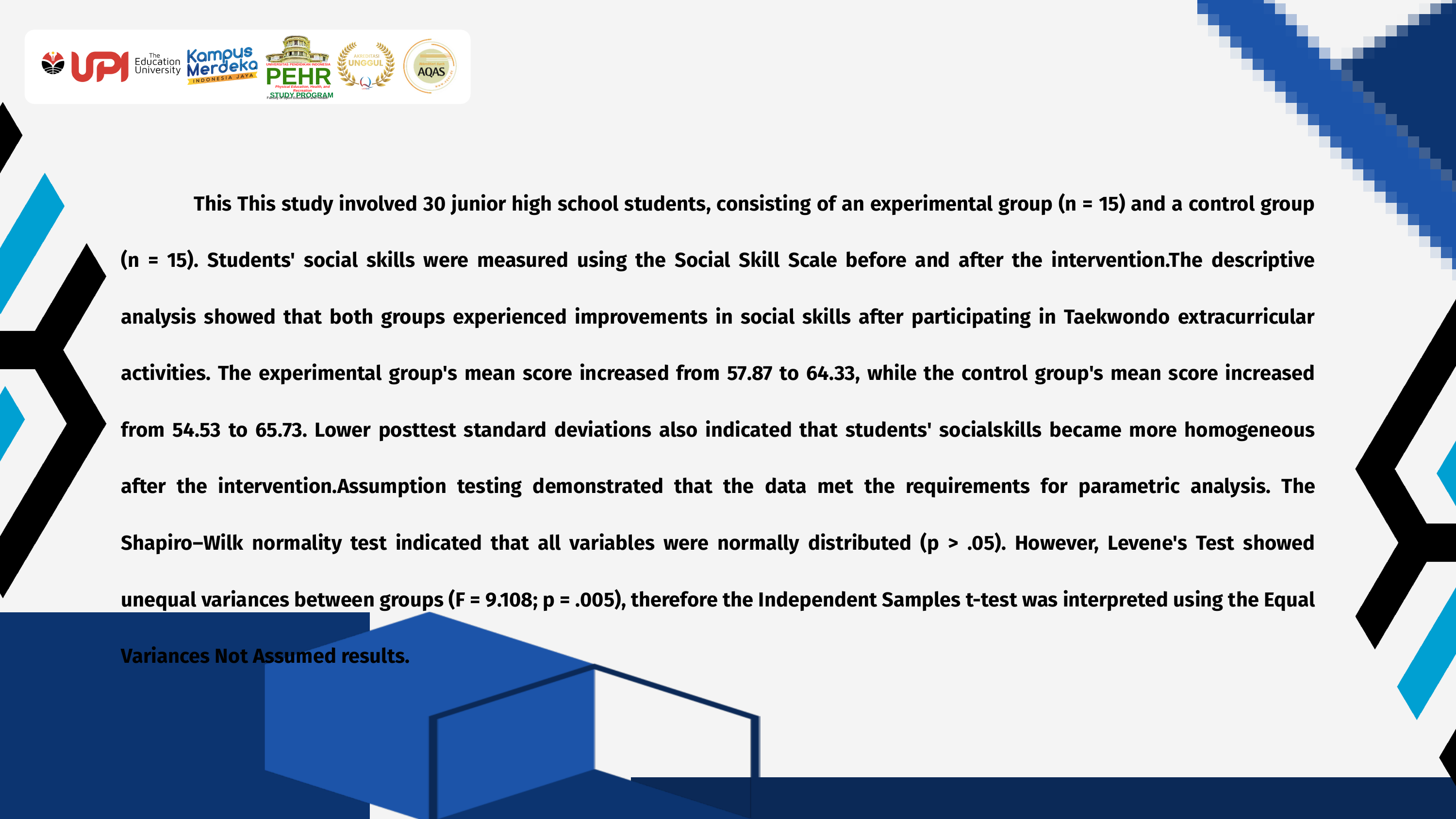

UNIVERSITAS PENDIDIKAN INDONESIA
PEHR
Physical Education, Health, and Recreation
STUDY PROGRAM
Faculty of Sport Education and Health

	This This study involved 30 junior high school students, consisting of an experimental group (n = 15) and a control group (n = 15). Students' social skills were measured using the Social Skill Scale before and after the intervention.The descriptive analysis showed that both groups experienced improvements in social skills after participating in Taekwondo extracurricular activities. The experimental group's mean score increased from 57.87 to 64.33, while the control group's mean score increased from 54.53 to 65.73. Lower posttest standard deviations also indicated that students' socialskills became more homogeneous after the intervention.Assumption testing demonstrated that the data met the requirements for parametric analysis. The Shapiro–Wilk normality test indicated that all variables were normally distributed (p > .05). However, Levene's Test showed unequal variances between groups (F = 9.108; p = .005), therefore the Independent Samples t-test was interpreted using the Equal Variances Not Assumed results.